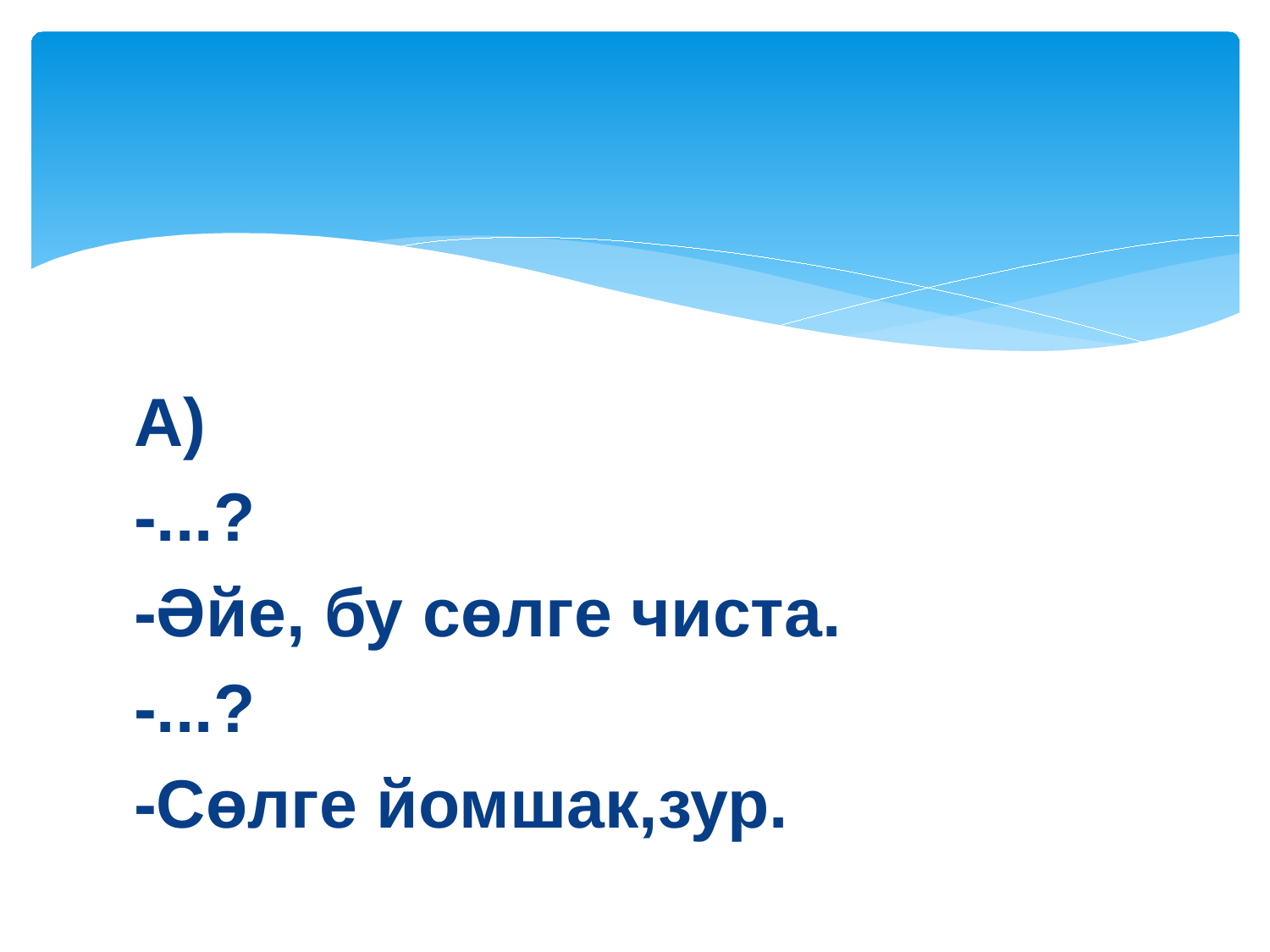

#
А)
-...?
-Әйе, бу сөлге чиста.
-...?
-Сөлге йомшак,зур.